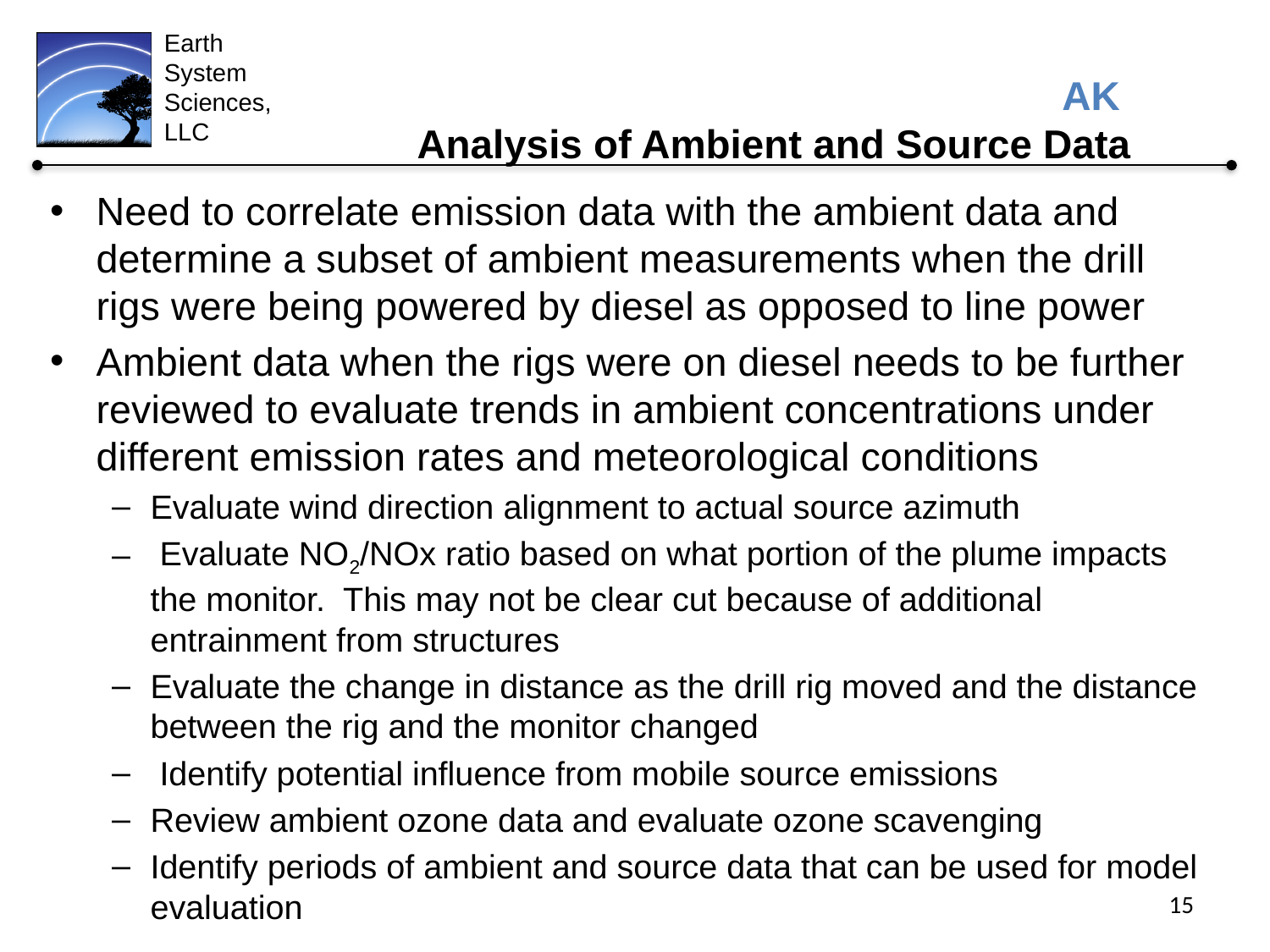

# AK Analysis of Ambient and Source Data
Need to correlate emission data with the ambient data and determine a subset of ambient measurements when the drill rigs were being powered by diesel as opposed to line power
Ambient data when the rigs were on diesel needs to be further reviewed to evaluate trends in ambient concentrations under different emission rates and meteorological conditions
Evaluate wind direction alignment to actual source azimuth
 Evaluate NO2/NOx ratio based on what portion of the plume impacts the monitor.  This may not be clear cut because of additional entrainment from structures
Evaluate the change in distance as the drill rig moved and the distance between the rig and the monitor changed
 Identify potential influence from mobile source emissions
Review ambient ozone data and evaluate ozone scavenging
Identify periods of ambient and source data that can be used for model evaluation

15